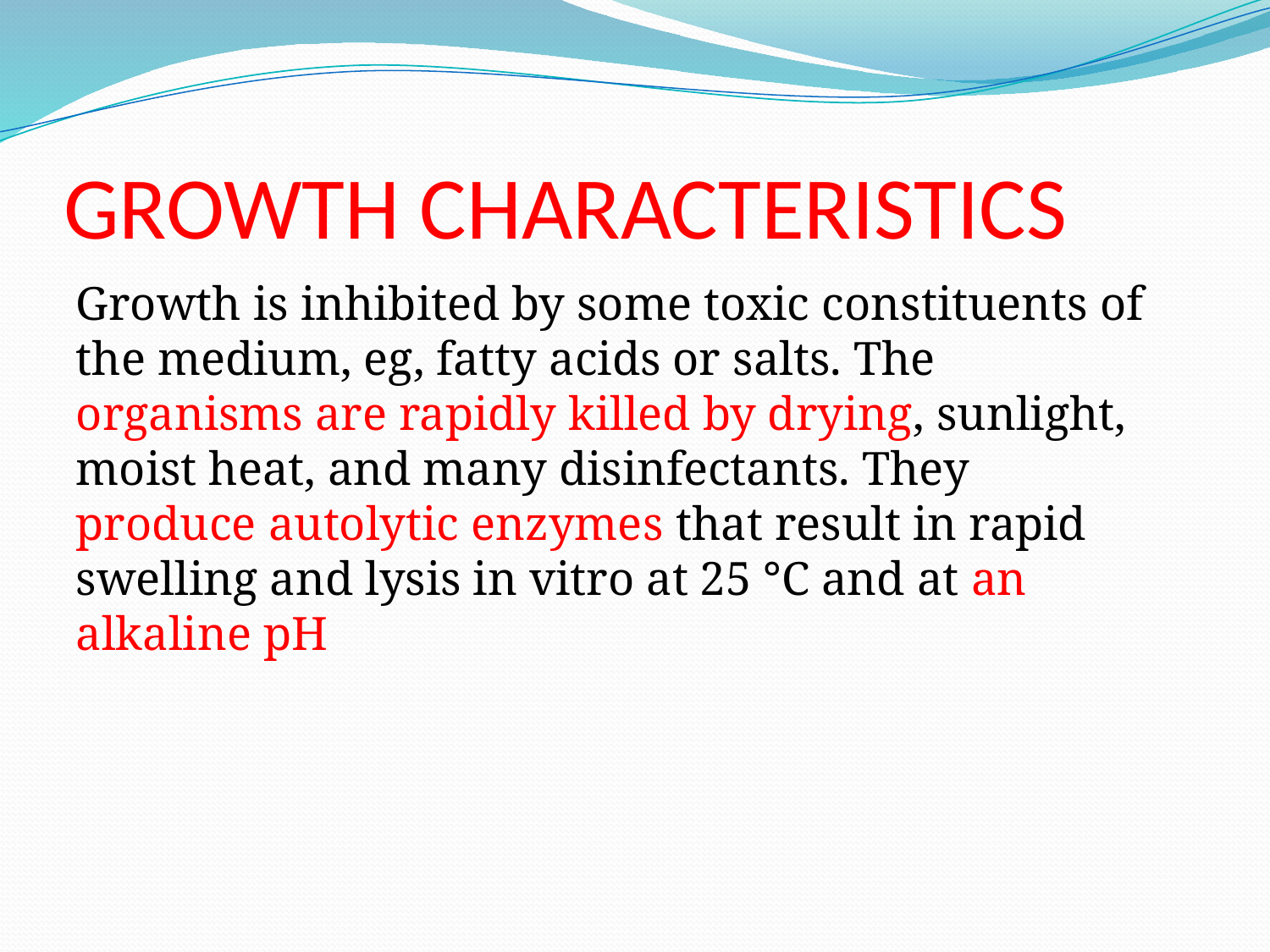

# GROWTH CHARACTERISTICS
 Growth is inhibited by some toxic constituents of the medium, eg, fatty acids or salts. The organisms are rapidly killed by drying, sunlight, moist heat, and many disinfectants. They produce autolytic enzymes that result in rapid swelling and lysis in vitro at 25 °C and at an alkaline pH